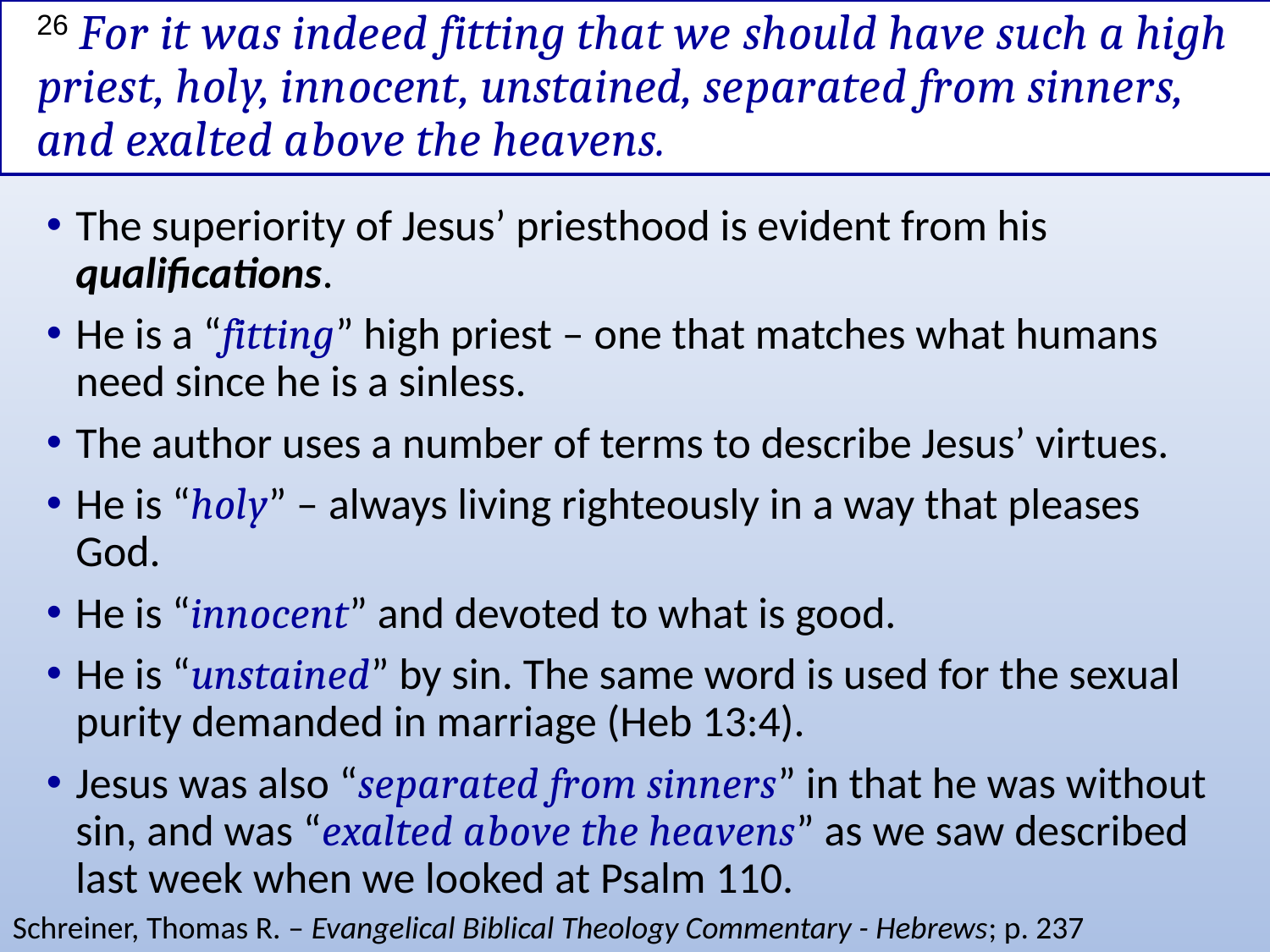

# 26 For it was indeed fitting that we should have such a high priest, holy, innocent, unstained, separated from sinners, and exalted above the heavens.
The superiority of Jesus’ priesthood is evident from his qualifications.
He is a “fitting” high priest – one that matches what humans need since he is a sinless.
The author uses a number of terms to describe Jesus’ virtues.
He is “holy” – always living righteously in a way that pleases God.
He is “innocent” and devoted to what is good.
He is “unstained” by sin. The same word is used for the sexual purity demanded in marriage (Heb 13:4).
Jesus was also “separated from sinners” in that he was without sin, and was “exalted above the heavens” as we saw described last week when we looked at Psalm 110.
Schreiner, Thomas R. – Evangelical Biblical Theology Commentary - Hebrews; p. 237